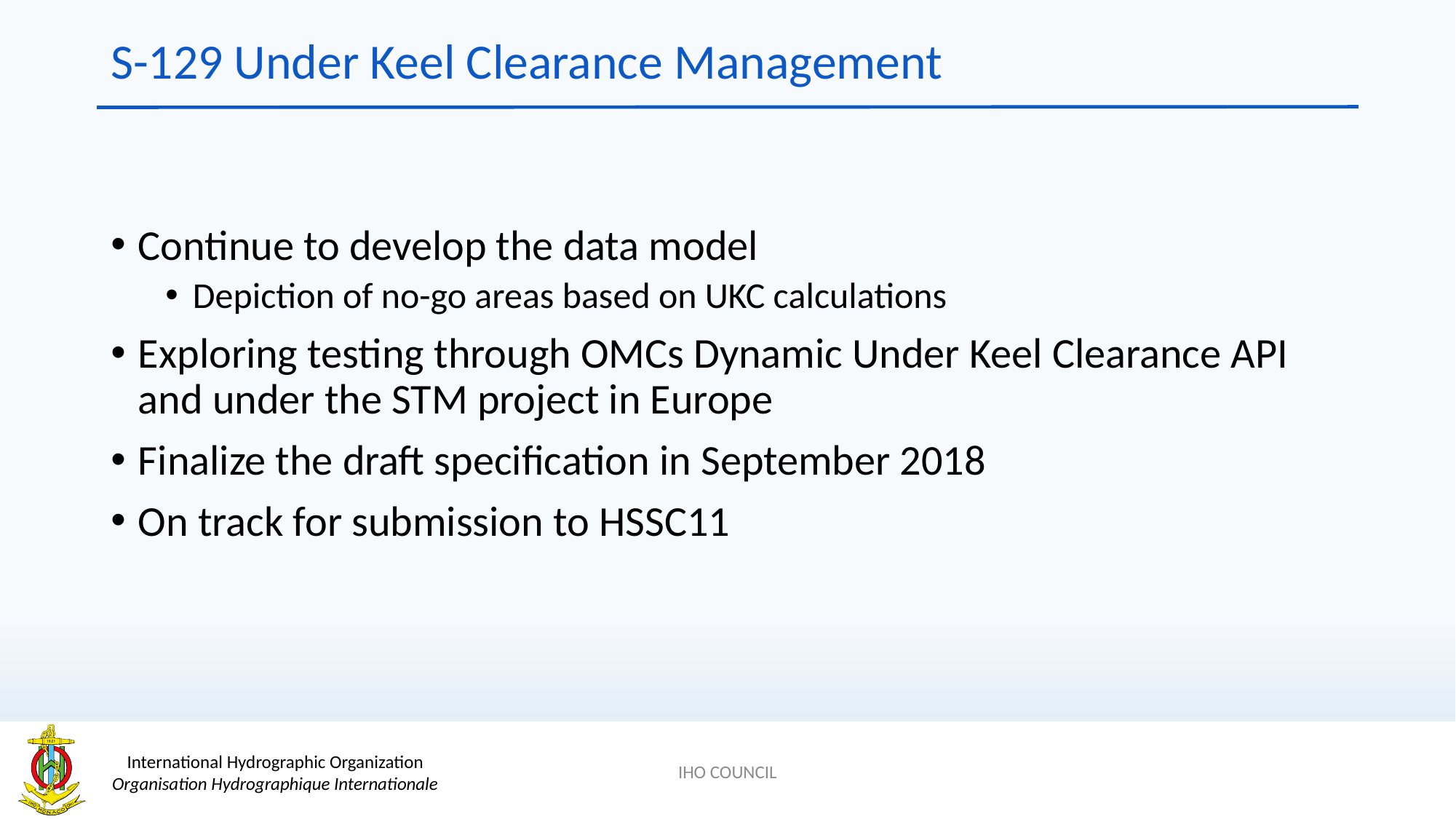

# S-129 Under Keel Clearance Management
Continue to develop the data model
Depiction of no-go areas based on UKC calculations
Exploring testing through OMCs Dynamic Under Keel Clearance API and under the STM project in Europe
Finalize the draft specification in September 2018
On track for submission to HSSC11

IHO COUNCIL